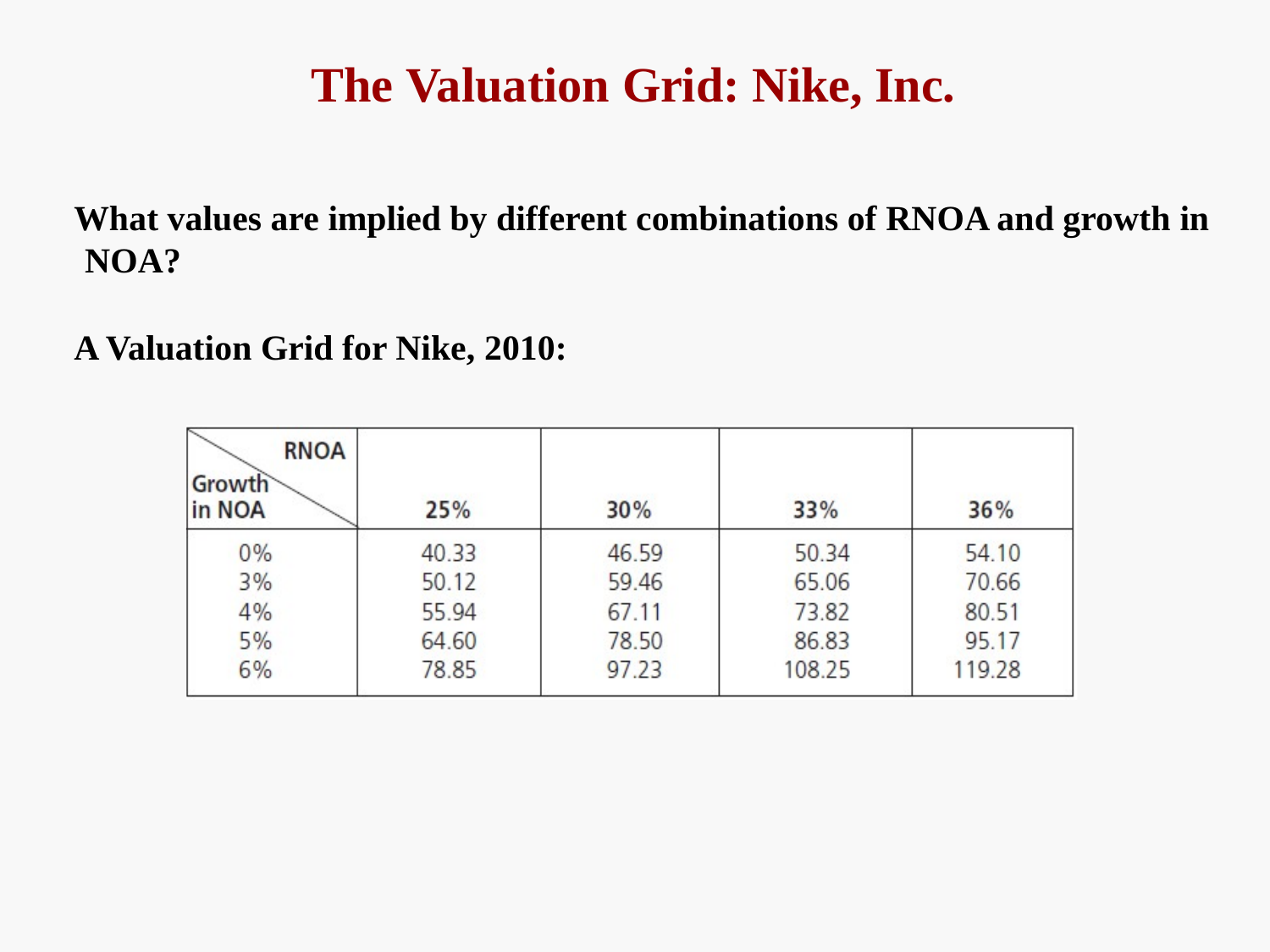

# The Valuation Grid: Nike, Inc.
What values are implied by different combinations of RNOA and growth in
NOA?

A Valuation Grid for Nike, 2010: